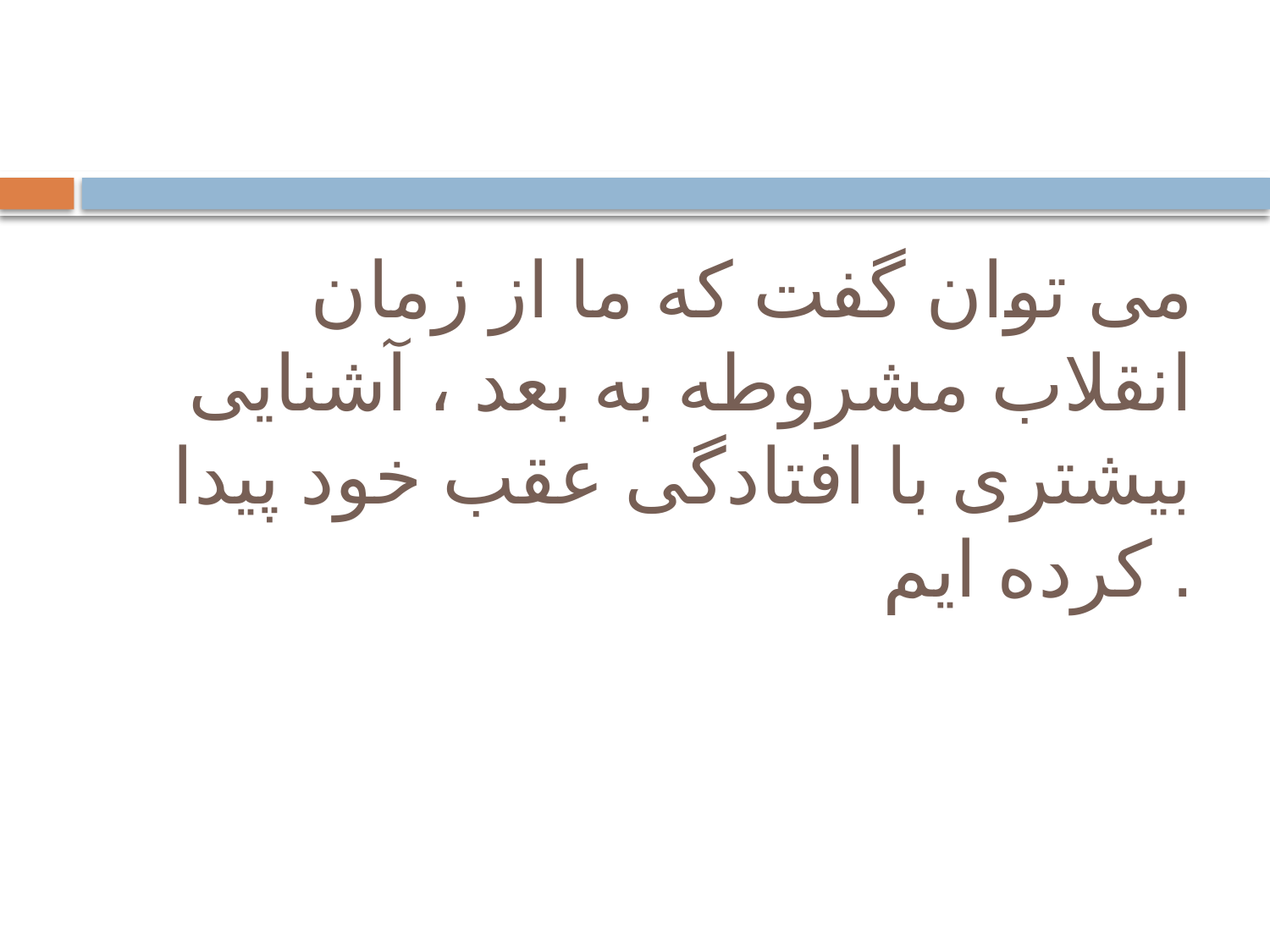

# ‌ می توان گفت که ما از زمان انقلاب مشروطه به بعد ، آشنایی بیشتری با ‌افتادگی عقب خود پیدا کرده ایم .‌